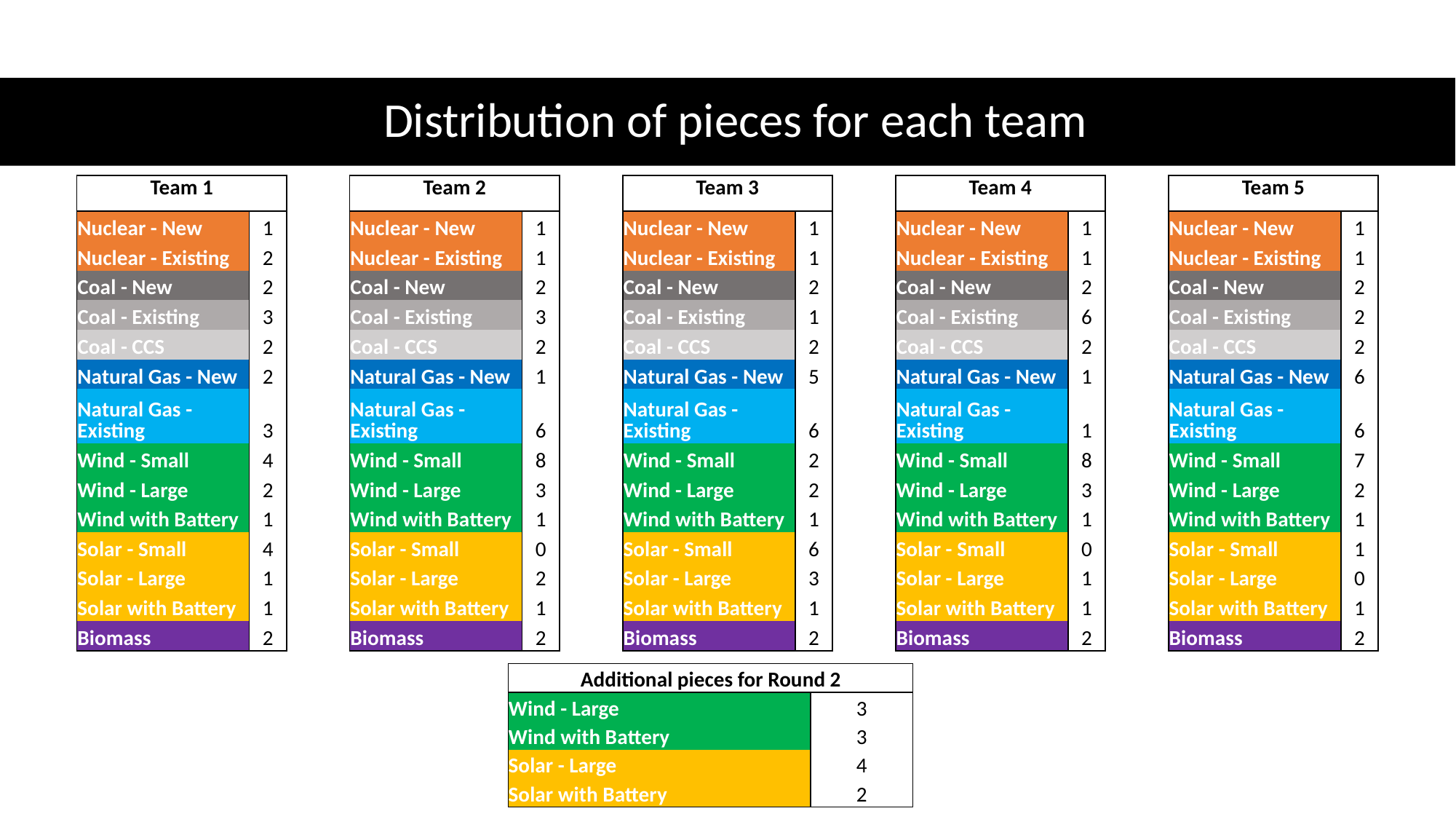

# Distribution of pieces for each team

| Team 1 |  |  | Team 2 |  |  | Team 3 |  |  | Team 4 |  |  | Team 5 |  |
| --- | --- | --- | --- | --- | --- | --- | --- | --- | --- | --- | --- | --- | --- |
| Nuclear - New | 1 |  | Nuclear - New | 1 |  | Nuclear - New | 1 |  | Nuclear - New | 1 |  | Nuclear - New | 1 |
| Nuclear - Existing | 2 |  | Nuclear - Existing | 1 |  | Nuclear - Existing | 1 |  | Nuclear - Existing | 1 |  | Nuclear - Existing | 1 |
| Coal - New | 2 |  | Coal - New | 2 |  | Coal - New | 2 |  | Coal - New | 2 |  | Coal - New | 2 |
| Coal - Existing | 3 |  | Coal - Existing | 3 |  | Coal - Existing | 1 |  | Coal - Existing | 6 |  | Coal - Existing | 2 |
| Coal - CCS | 2 |  | Coal - CCS | 2 |  | Coal - CCS | 2 |  | Coal - CCS | 2 |  | Coal - CCS | 2 |
| Natural Gas - New | 2 |  | Natural Gas - New | 1 |  | Natural Gas - New | 5 |  | Natural Gas - New | 1 |  | Natural Gas - New | 6 |
| Natural Gas - Existing | 3 |  | Natural Gas - Existing | 6 |  | Natural Gas - Existing | 6 |  | Natural Gas - Existing | 1 |  | Natural Gas - Existing | 6 |
| Wind - Small | 4 |  | Wind - Small | 8 |  | Wind - Small | 2 |  | Wind - Small | 8 |  | Wind - Small | 7 |
| Wind - Large | 2 |  | Wind - Large | 3 |  | Wind - Large | 2 |  | Wind - Large | 3 |  | Wind - Large | 2 |
| Wind with Battery | 1 |  | Wind with Battery | 1 |  | Wind with Battery | 1 |  | Wind with Battery | 1 |  | Wind with Battery | 1 |
| Solar - Small | 4 |  | Solar - Small | 0 |  | Solar - Small | 6 |  | Solar - Small | 0 |  | Solar - Small | 1 |
| Solar - Large | 1 |  | Solar - Large | 2 |  | Solar - Large | 3 |  | Solar - Large | 1 |  | Solar - Large | 0 |
| Solar with Battery | 1 |  | Solar with Battery | 1 |  | Solar with Battery | 1 |  | Solar with Battery | 1 |  | Solar with Battery | 1 |
| Biomass | 2 |  | Biomass | 2 |  | Biomass | 2 |  | Biomass | 2 |  | Biomass | 2 |
| Additional pieces for Round 2 |  |
| --- | --- |
| Wind - Large | 3 |
| Wind with Battery | 3 |
| Solar - Large | 4 |
| Solar with Battery | 2 |